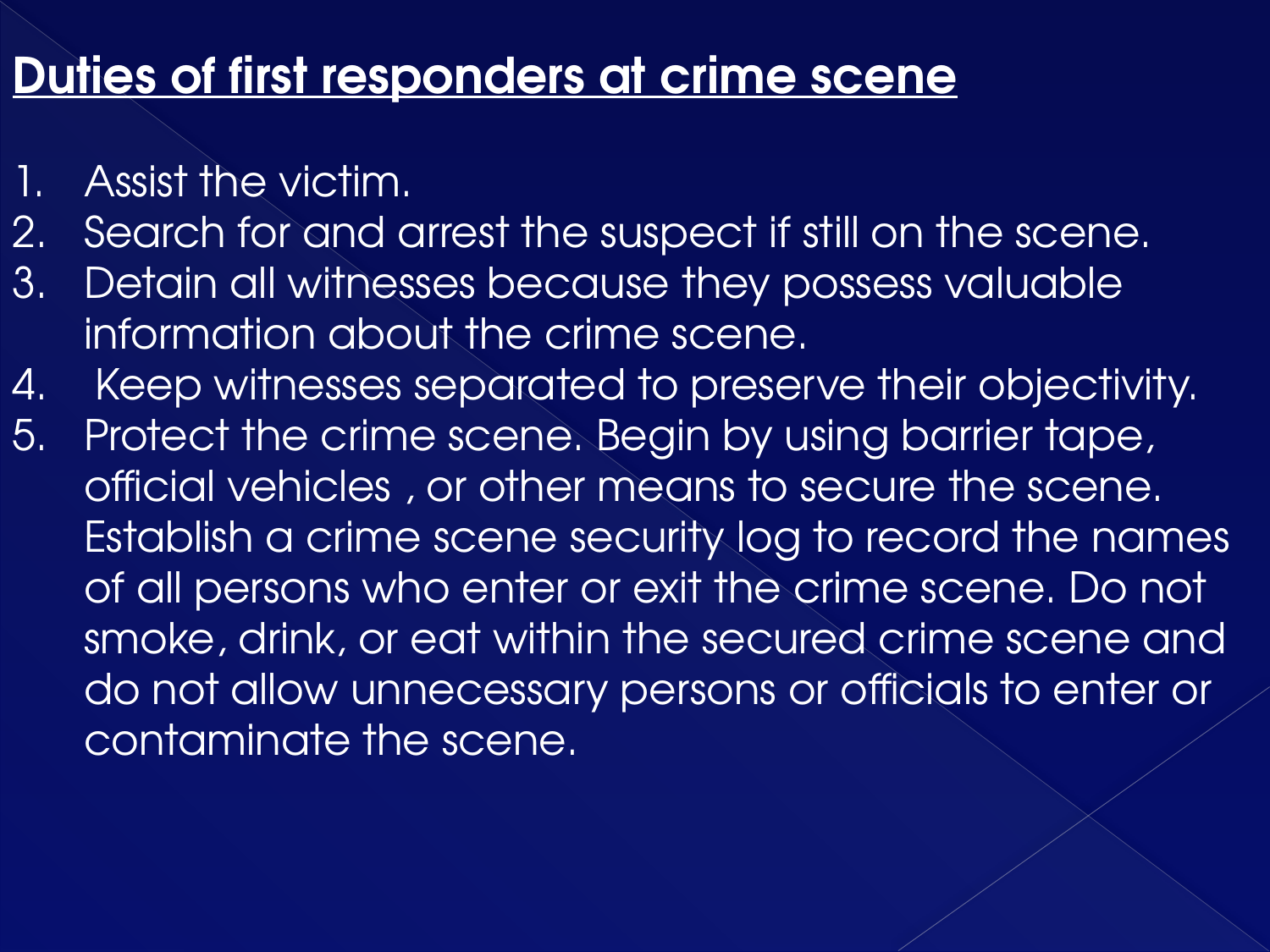

Duties of first responders at crime scene

Assist the victim.
Search for and arrest the suspect if still on the scene.
Detain all witnesses because they possess valuable information about the crime scene.
 Keep witnesses separated to preserve their objectivity.
Protect the crime scene. Begin by using barrier tape, official vehicles , or other means to secure the scene. Establish a crime scene security log to record the names of all persons who enter or exit the crime scene. Do not smoke, drink, or eat within the secured crime scene and do not allow unnecessary persons or officials to enter or contaminate the scene.